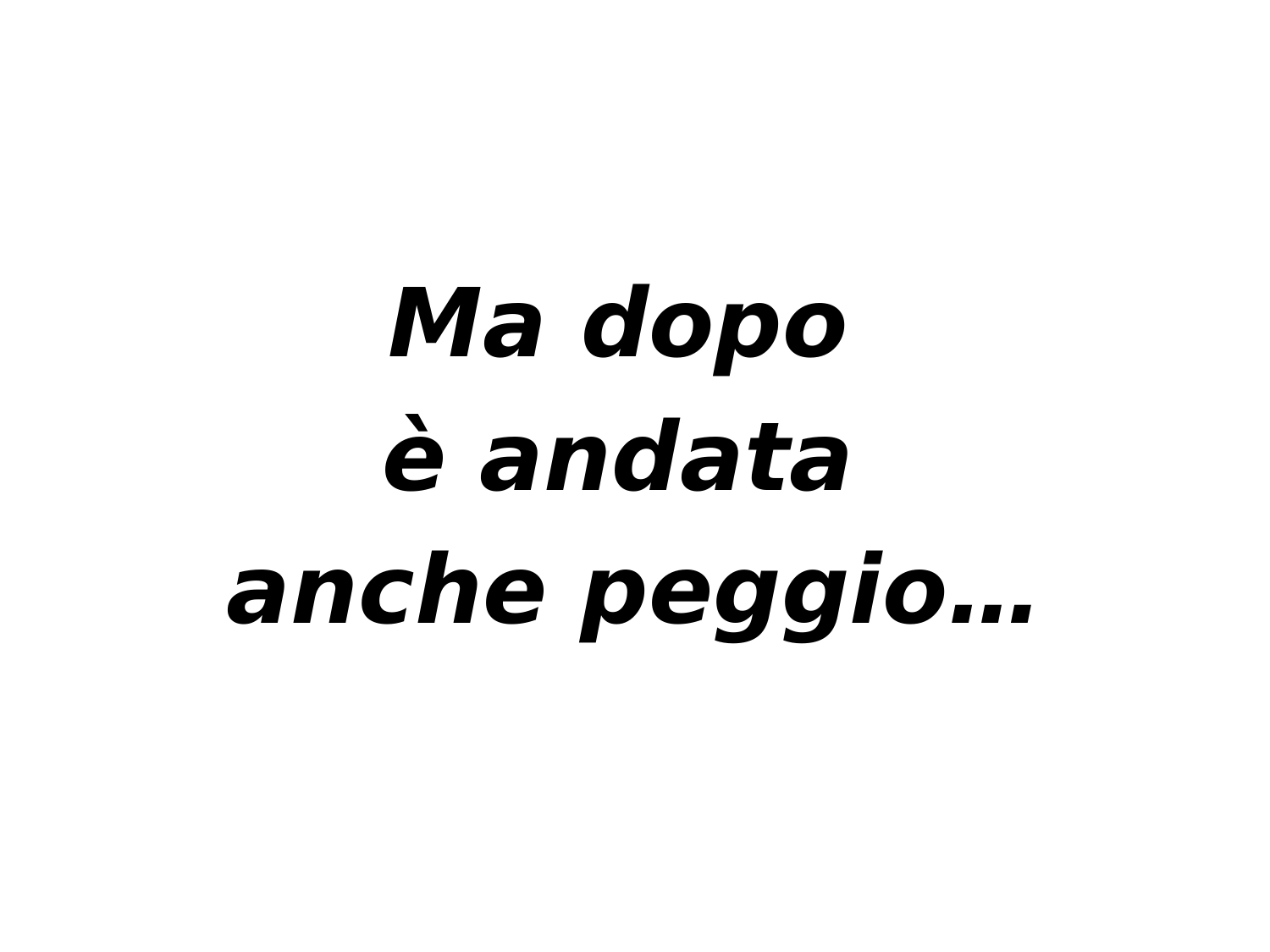

#

Ma dopo
è andata
anche peggio…